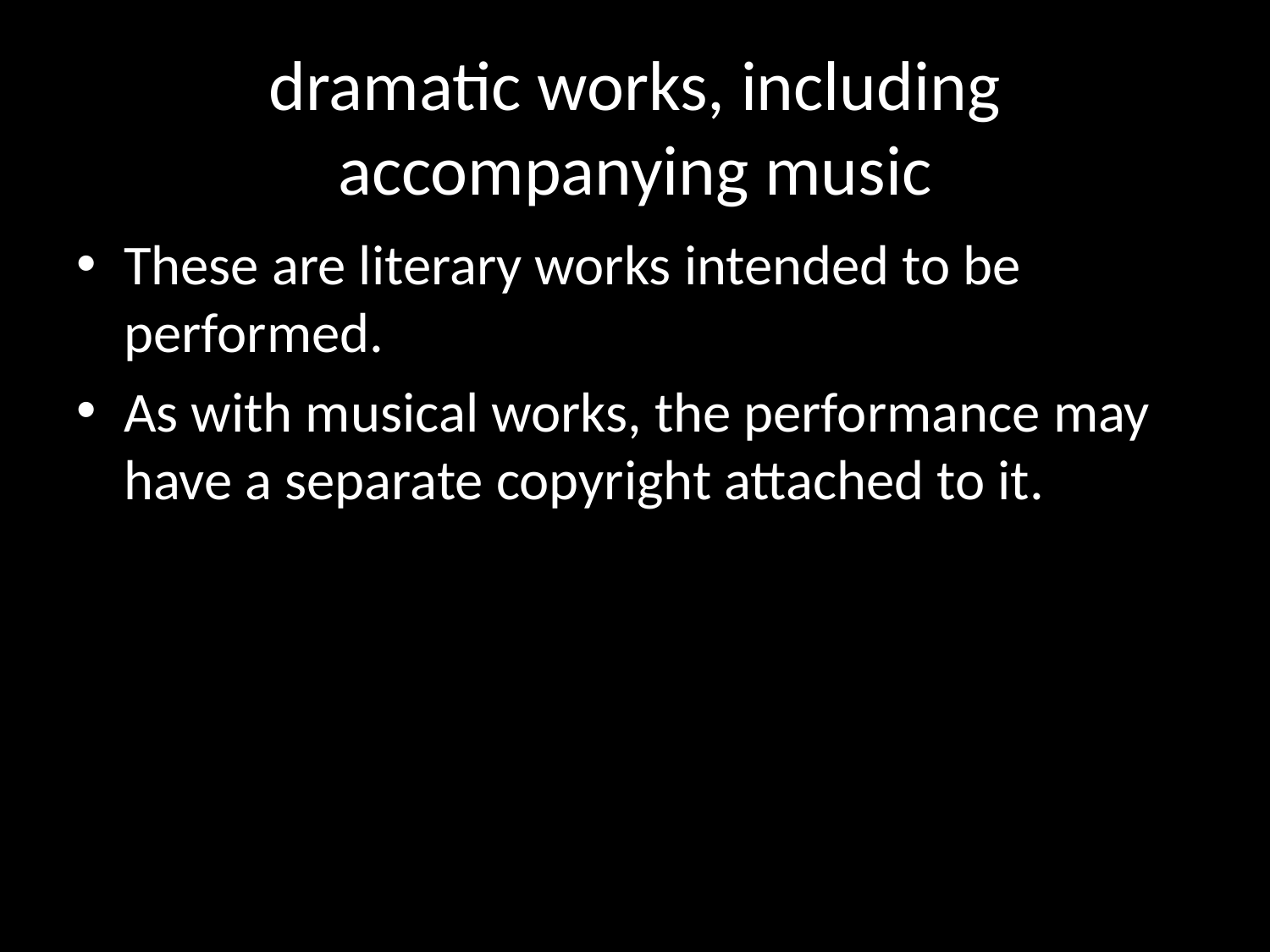

# dramatic works, including accompanying music
These are literary works intended to be performed.
As with musical works, the performance may have a separate copyright attached to it.